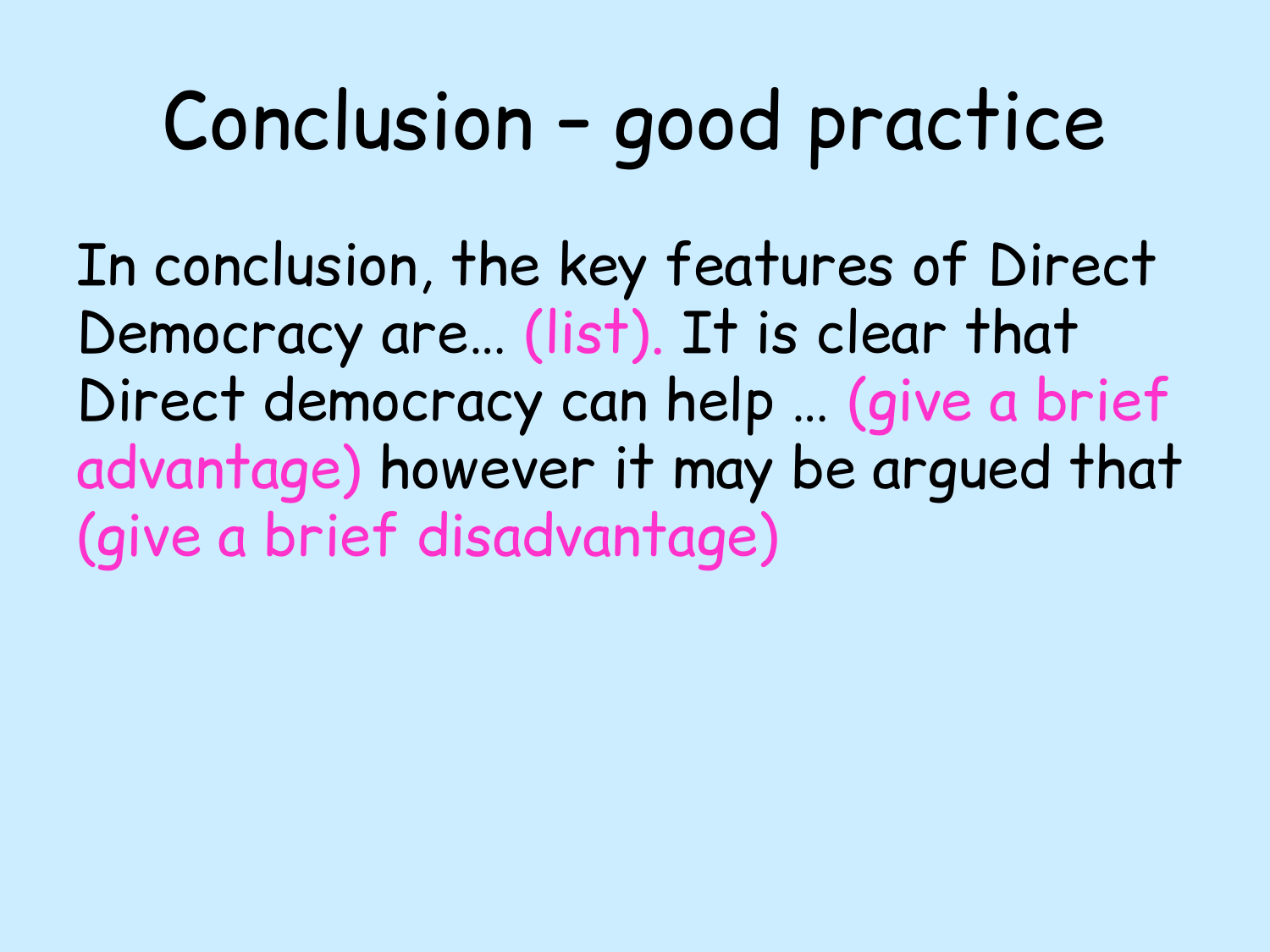

# Conclusion – good practice
In conclusion, the key features of Direct Democracy are… (list). It is clear that Direct democracy can help … (give a brief advantage) however it may be argued that (give a brief disadvantage)